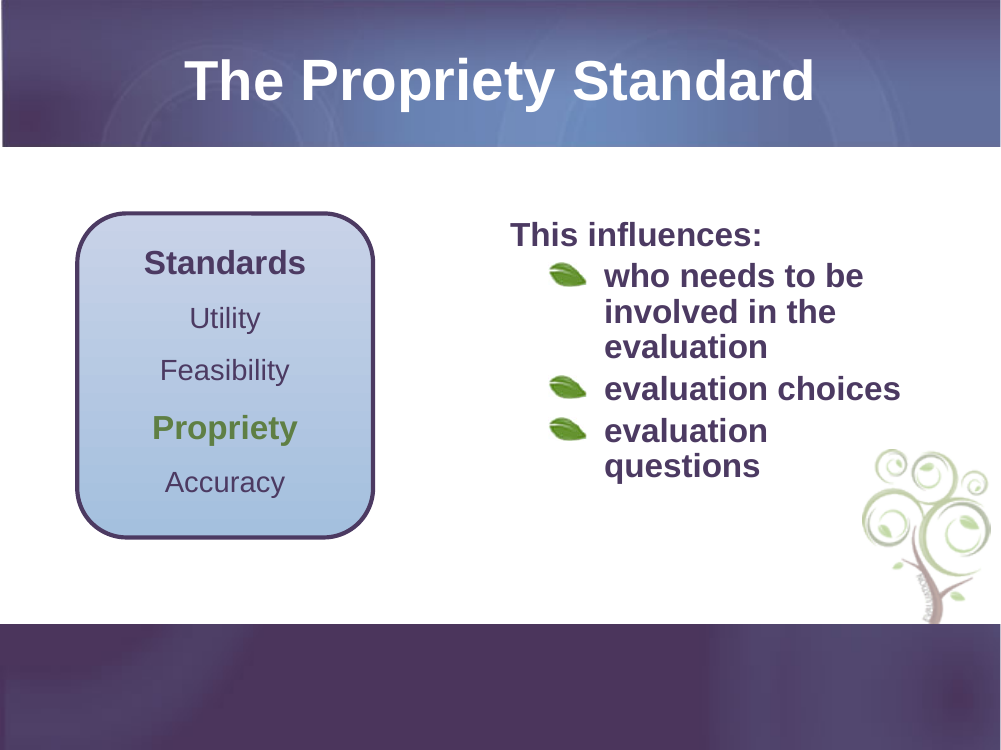

# The Propriety Standard
This influences:
who needs to be involved in the evaluation
evaluation choices
evaluation questions

Standards
Utility
Feasibility
Propriety
Accuracy